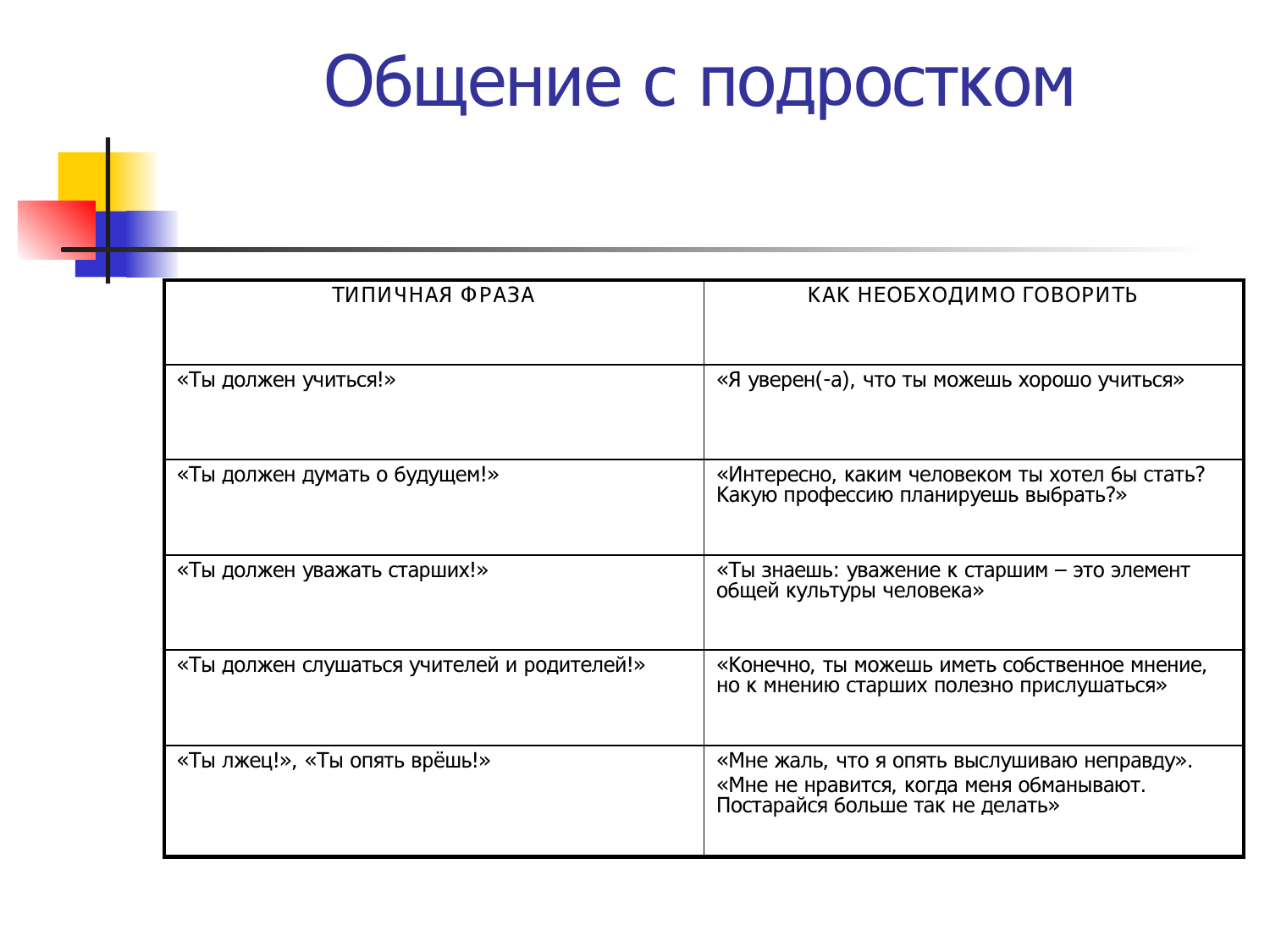

# Общение с подростком
| ТИПИЧНАЯ ФРАЗА | КАК НЕОБХОДИМО ГОВОРИТЬ |
| --- | --- |
| «Ты должен учиться!» | «Я уверен(-а), что ты можешь хорошо учиться» |
| «Ты должен думать о будущем!» | «Интересно, каким человеком ты хотел бы стать? Какую профессию планируешь выбрать?» |
| «Ты должен уважать старших!» | «Ты знаешь: уважение к старшим – это элемент общей культуры человека» |
| «Ты должен слушаться учителей и родителей!» | «Конечно, ты можешь иметь собственное мнение, но к мнению старших полезно прислушаться» |
| «Ты лжец!», «Ты опять врёшь!» | «Мне жаль, что я опять выслушиваю неправду». «Мне не нравится, когда меня обманывают. Постарайся больше так не делать» |